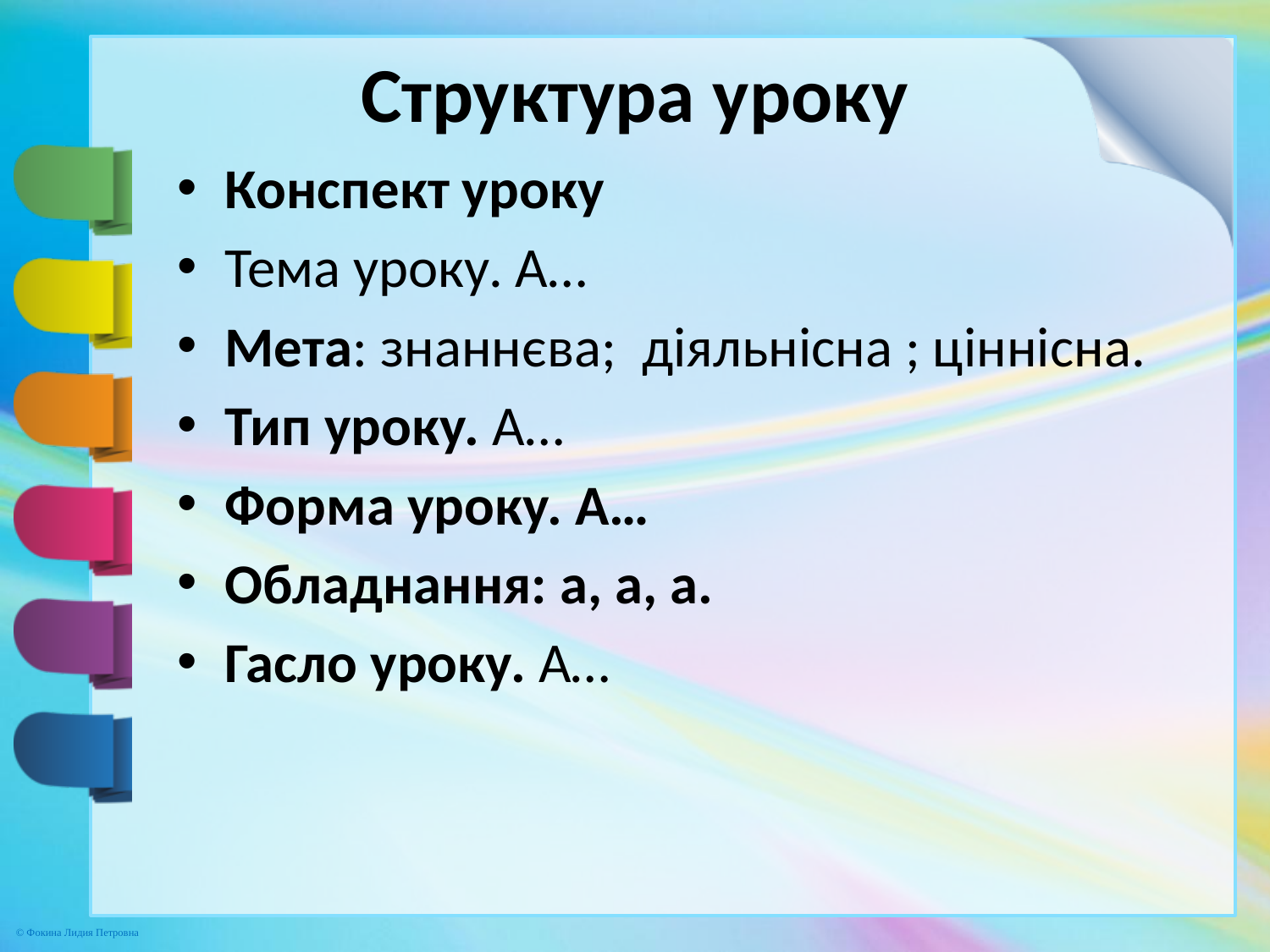

# Структура уроку
Конспект уроку
Тема уроку. А…
Мета: знаннєва;  діяльнісна ; ціннісна.
Тип уроку. А…
Форма уроку. А…
Обладнання: а, а, а.
Гасло уроку. А…